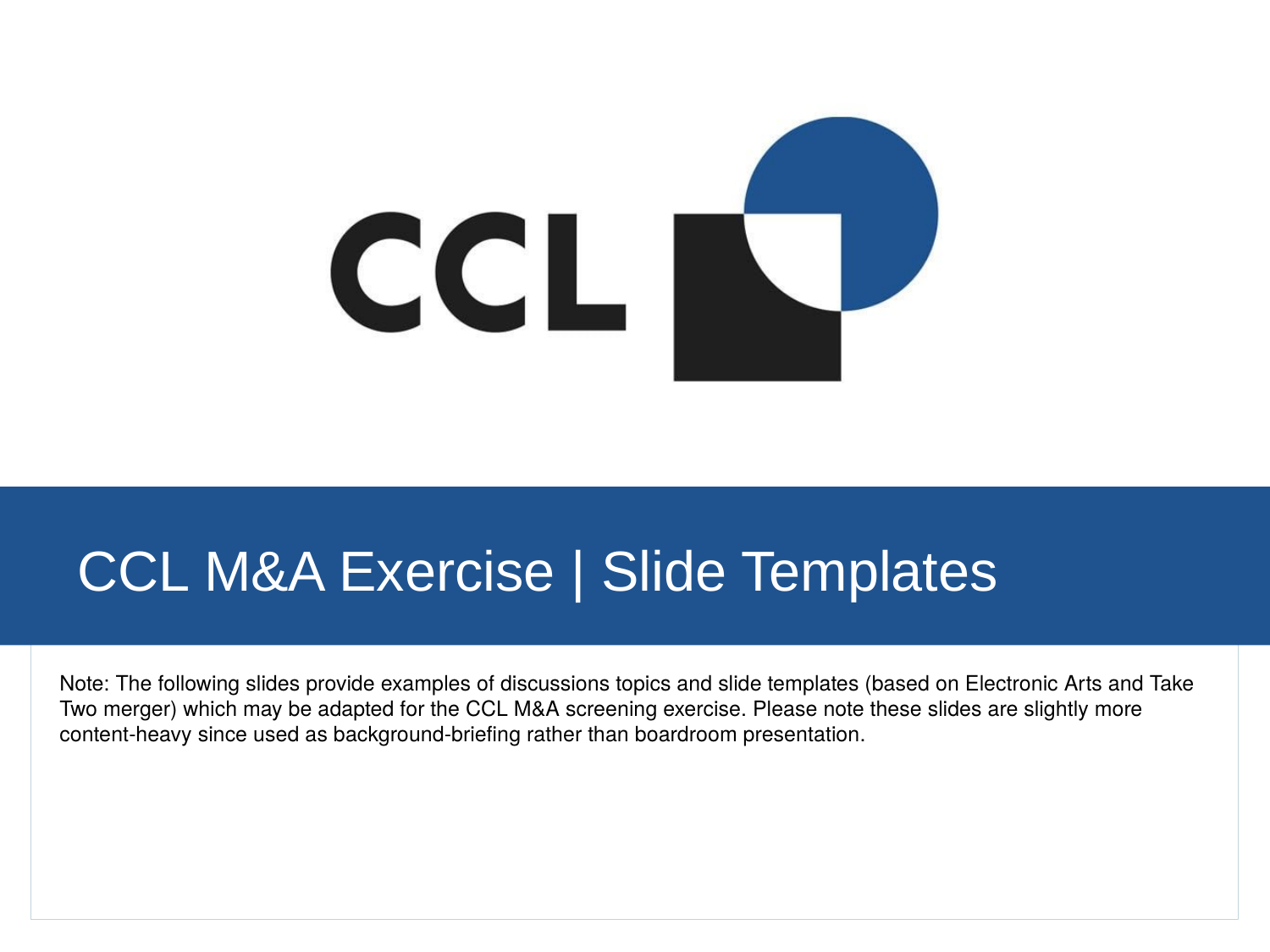

# CCL M&A Exercise | Slide Templates
Note: The following slides provide examples of discussions topics and slide templates (based on Electronic Arts and Take Two merger) which may be adapted for the CCL M&A screening exercise. Please note these slides are slightly more content-heavy since used as background-briefing rather than boardroom presentation.
1